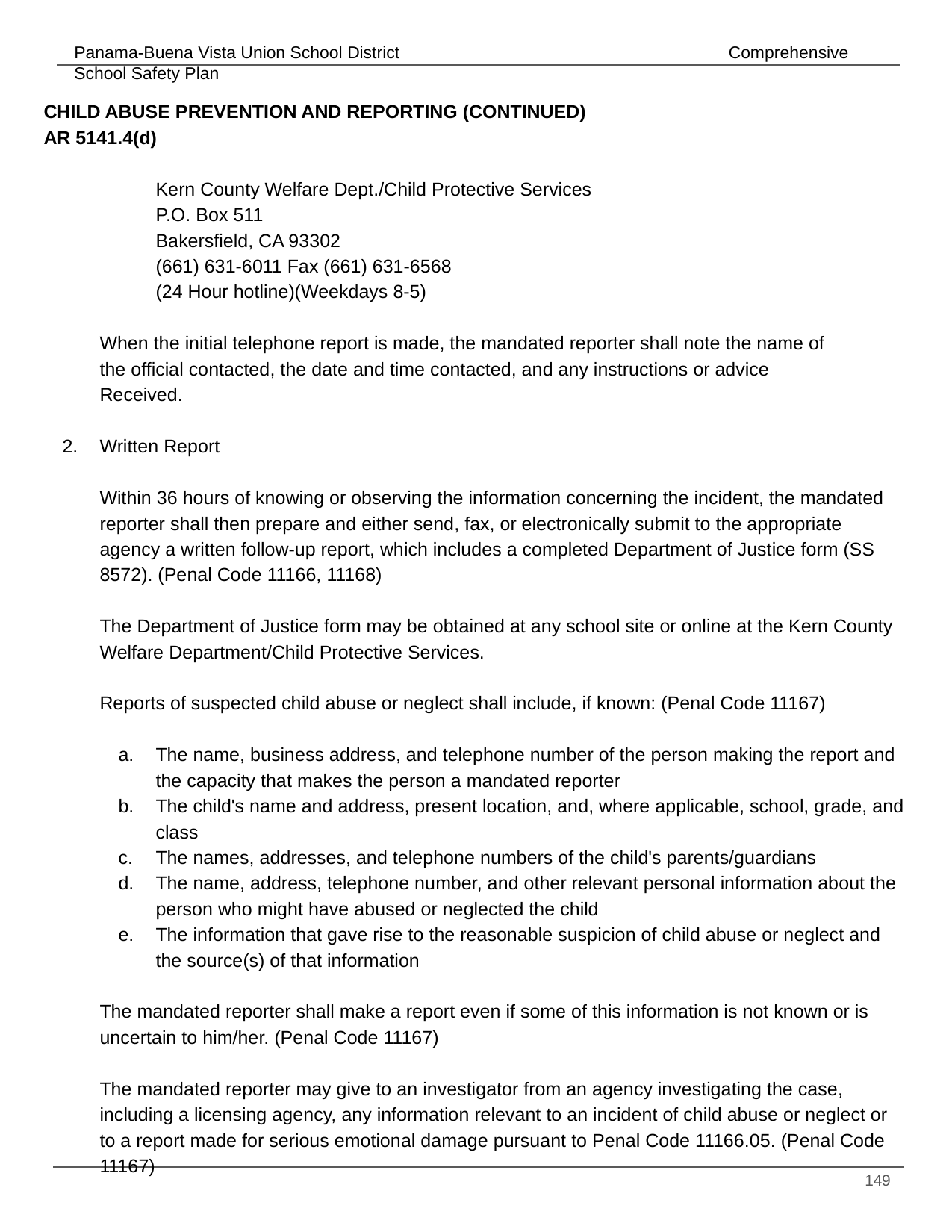

CHILD ABUSE PREVENTION AND REPORTING (CONTINUED)  			              AR 5141.4(d)

Kern County Welfare Dept./Child Protective Services
P.O. Box 511
Bakersfield, CA 93302
(661) 631-6011 Fax (661) 631-6568
(24 Hour hotline)(Weekdays 8-5)

When the initial telephone report is made, the mandated reporter shall note the name of
the official contacted, the date and time contacted, and any instructions or advice
Received.

Written Report

Within 36 hours of knowing or observing the information concerning the incident, the mandated reporter shall then prepare and either send, fax, or electronically submit to the appropriate agency a written follow-up report, which includes a completed Department of Justice form (SS 8572). (Penal Code 11166, 11168)

The Department of Justice form may be obtained at any school site or online at the Kern County Welfare Department/Child Protective Services.

Reports of suspected child abuse or neglect shall include, if known: (Penal Code 11167)

The name, business address, and telephone number of the person making the report and the capacity that makes the person a mandated reporter
The child's name and address, present location, and, where applicable, school, grade, and class
The names, addresses, and telephone numbers of the child's parents/guardians
The name, address, telephone number, and other relevant personal information about the person who might have abused or neglected the child
The information that gave rise to the reasonable suspicion of child abuse or neglect and the source(s) of that information

The mandated reporter shall make a report even if some of this information is not known or is uncertain to him/her. (Penal Code 11167)

The mandated reporter may give to an investigator from an agency investigating the case, including a licensing agency, any information relevant to an incident of child abuse or neglect or to a report made for serious emotional damage pursuant to Penal Code 11166.05. (Penal Code 11167)

149